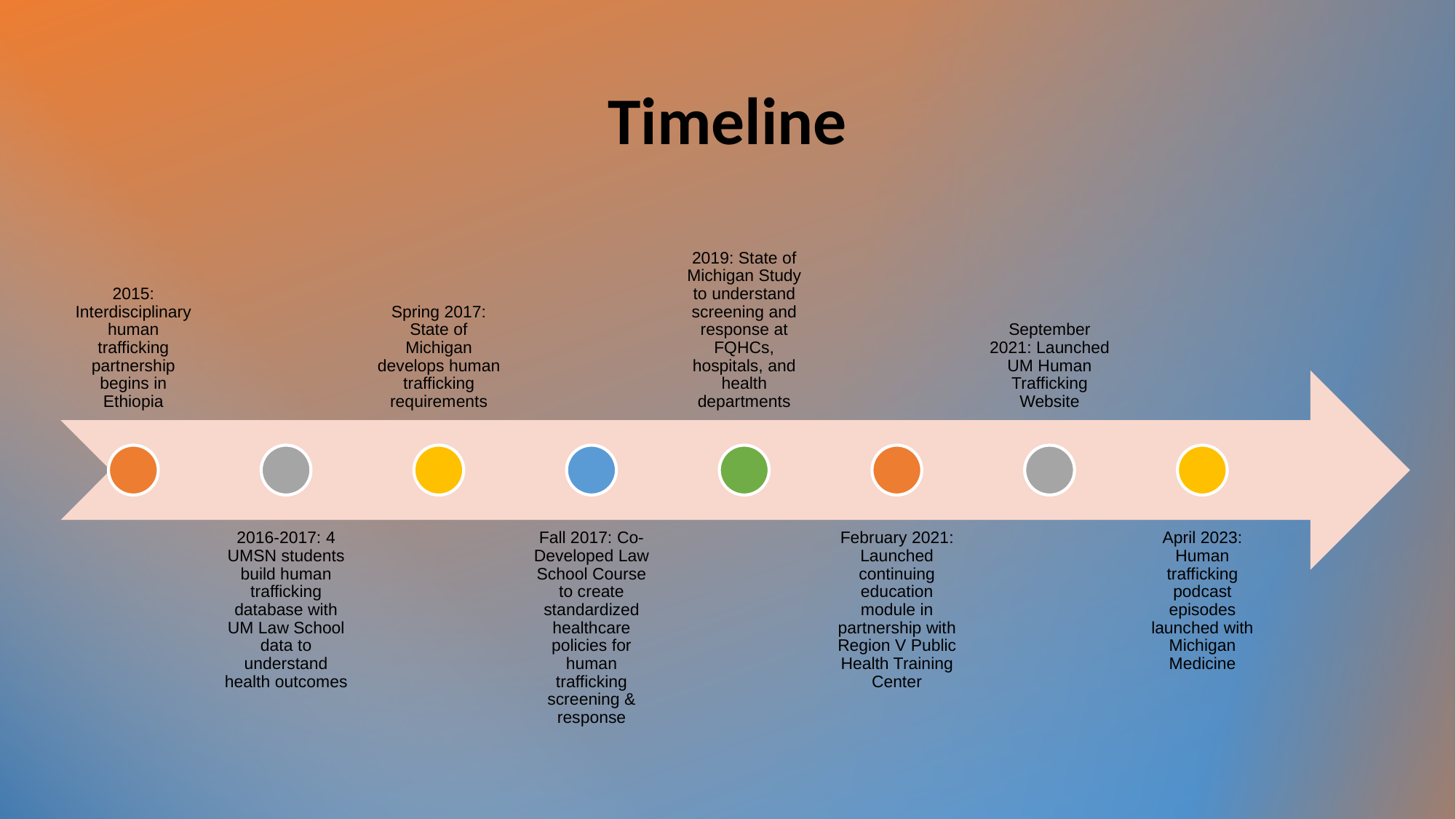

# Timeline
2015: Interdisciplinary human trafficking partnership begins in Ethiopia
2016-2017: 4 UMSN students build human trafficking database with UM Law School data to understand health outcomes
Spring 2017: State of Michigan develops human trafficking requirements
Fall 2017: Co-Developed Law School Course to create standardized healthcare policies for human trafficking screening & response
2019: State of Michigan Study to understand screening and response at FQHCs, hospitals, and health departments
February 2021: Launched continuing education module in partnership with Region V Public Health Training Center
September 2021: Launched UM Human Trafficking Website
April 2023: Human trafficking podcast episodes launched with Michigan Medicine